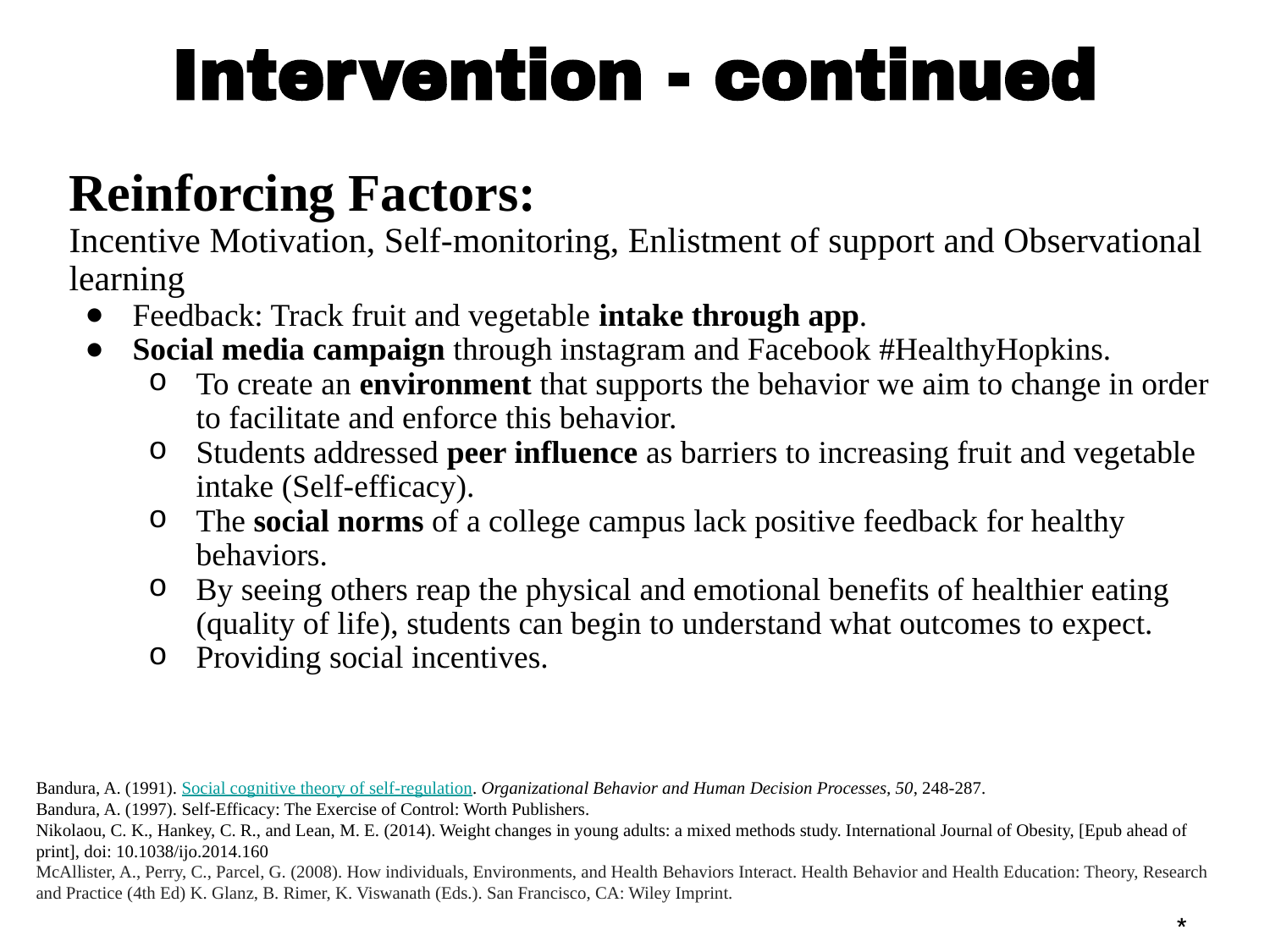

# Intervention - continued
Reinforcing Factors:
Incentive Motivation, Self-monitoring, Enlistment of support and Observational learning
Feedback: Track fruit and vegetable intake through app.
Social media campaign through instagram and Facebook #HealthyHopkins.
To create an environment that supports the behavior we aim to change in order to facilitate and enforce this behavior.
Students addressed peer influence as barriers to increasing fruit and vegetable intake (Self-efficacy).
The social norms of a college campus lack positive feedback for healthy behaviors.
By seeing others reap the physical and emotional benefits of healthier eating (quality of life), students can begin to understand what outcomes to expect.
Providing social incentives.

Bandura, A. (1991). Social cognitive theory of self-regulation. Organizational Behavior and Human Decision Processes, 50, 248-287.
Bandura, A. (1997). Self-Efficacy: The Exercise of Control: Worth Publishers.
Nikolaou, C. K., Hankey, C. R., and Lean, M. E. (2014). Weight changes in young adults: a mixed methods study. International Journal of Obesity, [Epub ahead of print], doi: 10.1038/ijo.2014.160
McAllister, A., Perry, C., Parcel, G. (2008). How individuals, Environments, and Health Behaviors Interact. Health Behavior and Health Education: Theory, Research and Practice (4th Ed) K. Glanz, B. Rimer, K. Viswanath (Eds.). San Francisco, CA: Wiley Imprint.
*
*